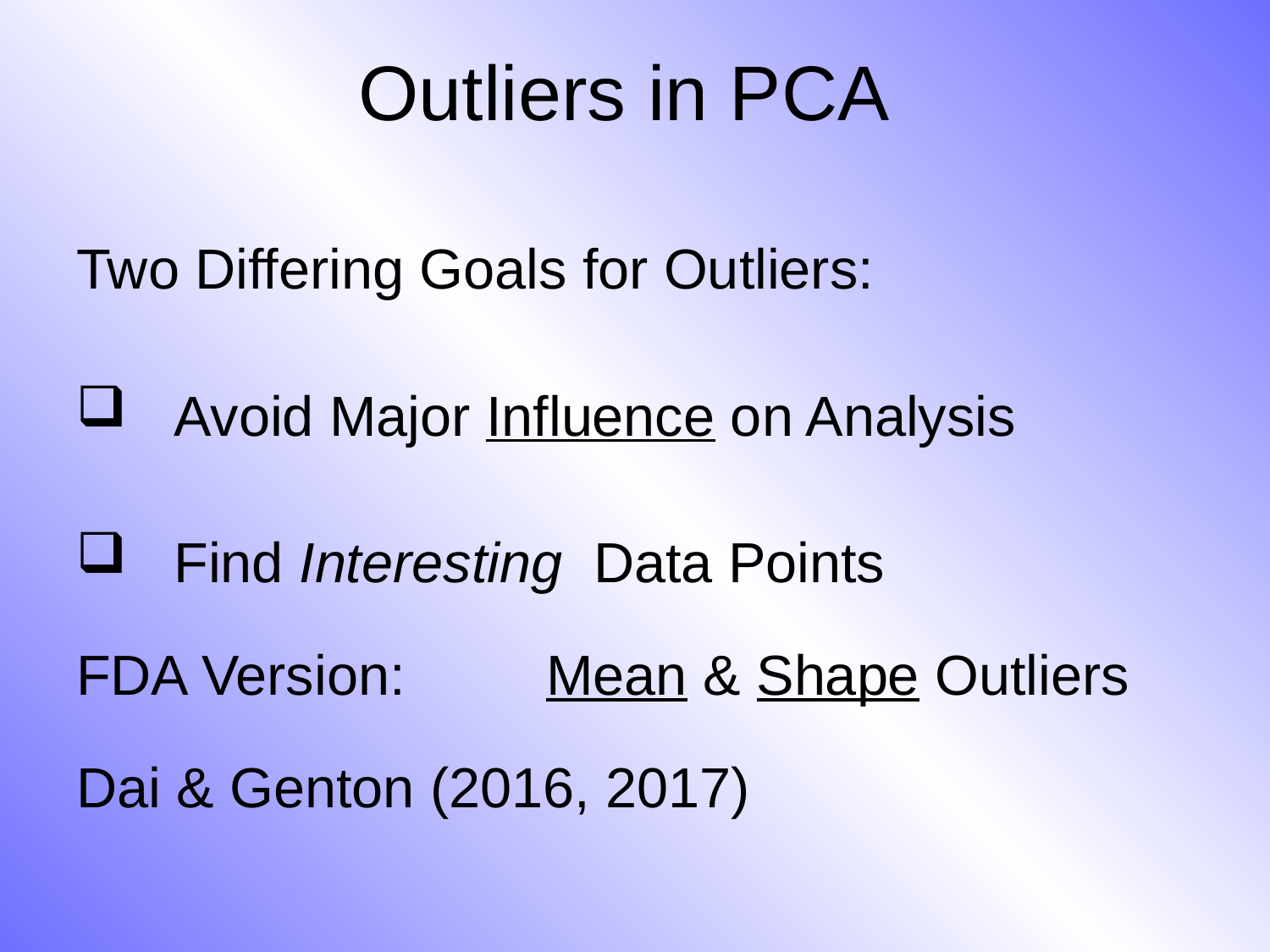

# Outliers in PCA
Two Differing Goals for Outliers:
   Avoid Major Influence on Analysis
   Find Interesting  Data Points
FDA Version:         Mean & Shape Outliers
Dai & Genton (2016, 2017)